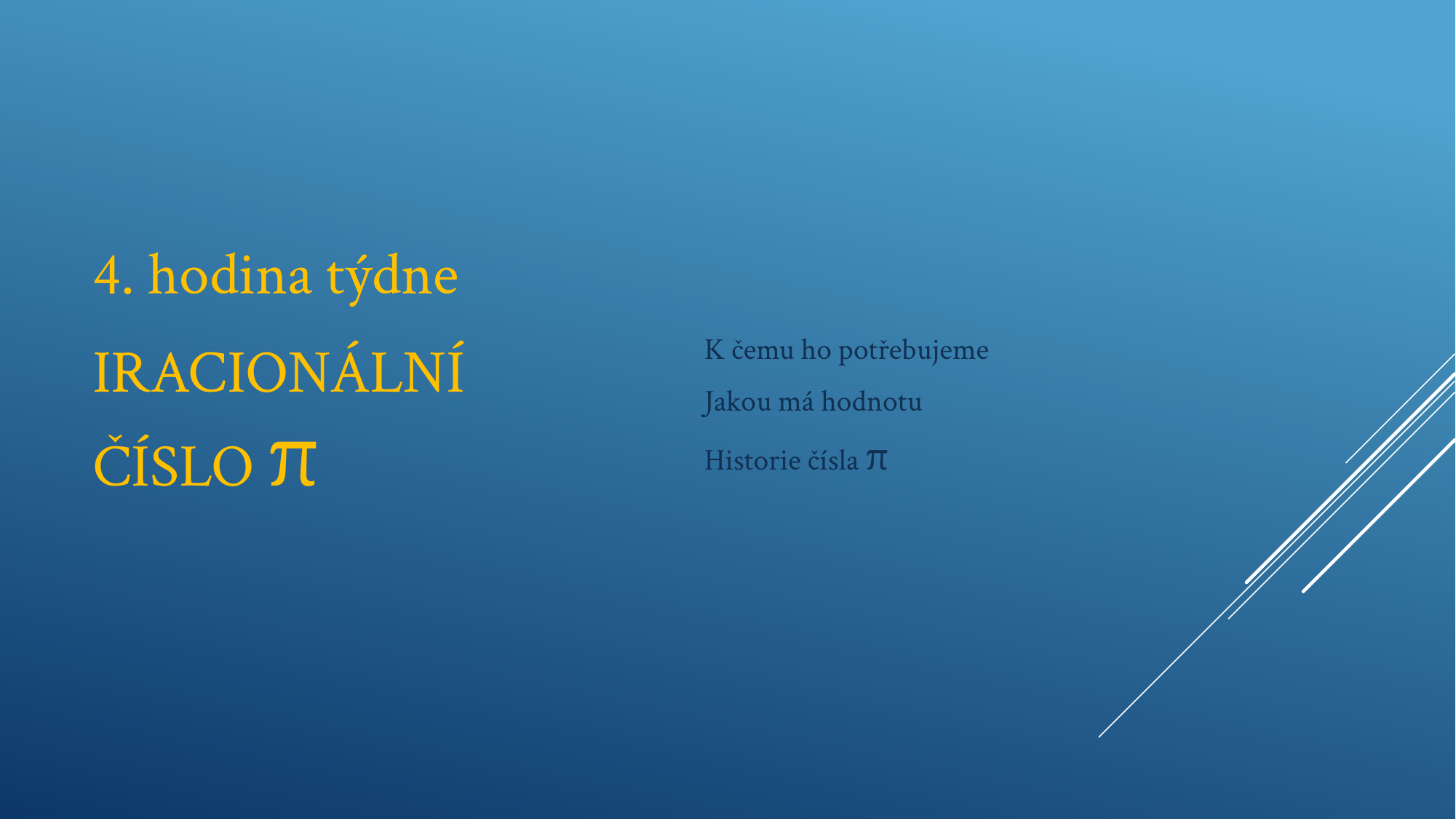

4. hodina týdne
IRACIONÁLNÍ ČÍSLO π
K čemu ho potřebujeme
Jakou má hodnotu
Historie čísla π